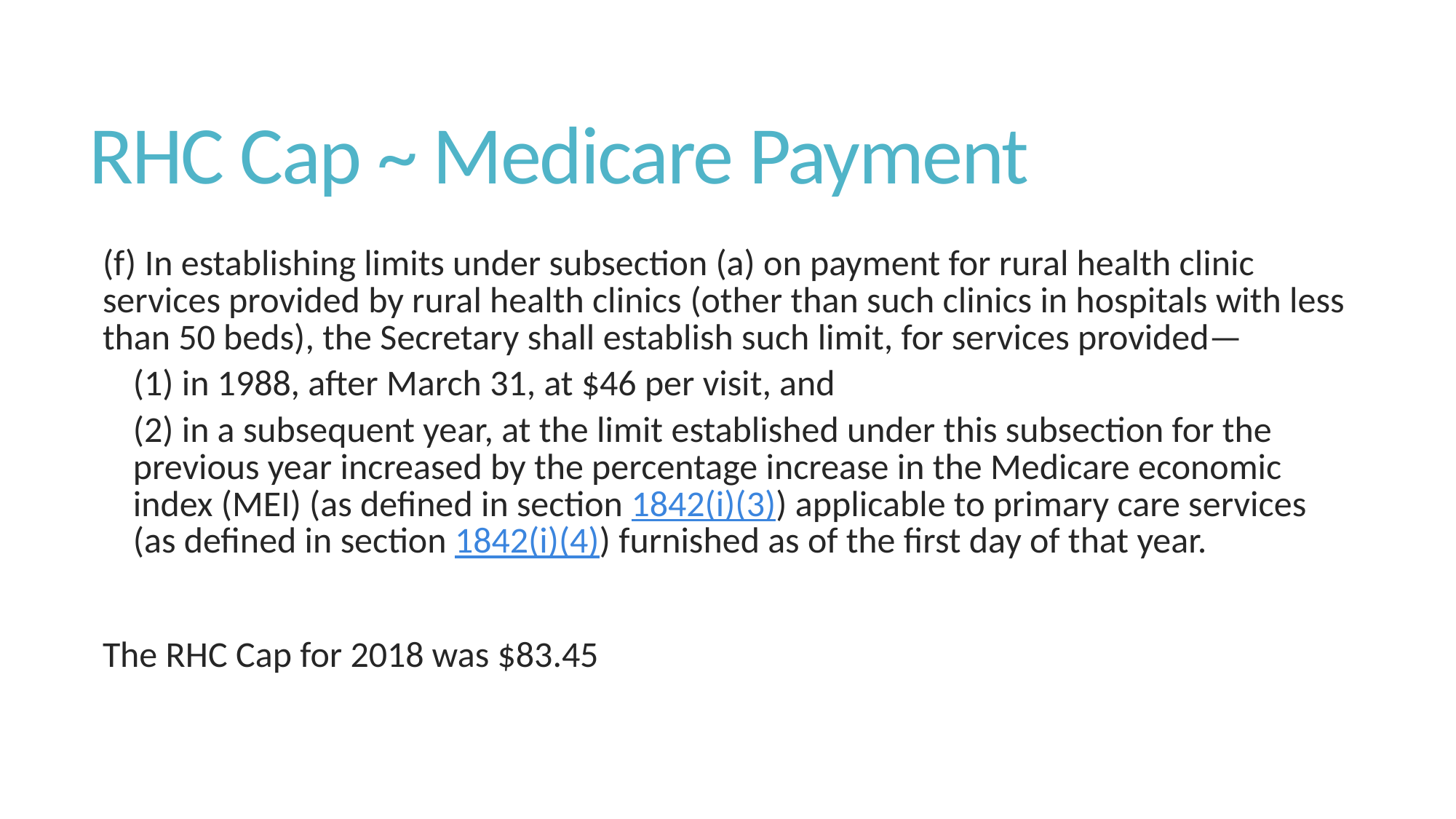

# RHC Cap ~ Medicare Payment
(f) In establishing limits under subsection (a) on payment for rural health clinic services provided by rural health clinics (other than such clinics in hospitals with less than 50 beds), the Secretary shall establish such limit, for services provided—
(1) in 1988, after March 31, at $46 per visit, and
(2) in a subsequent year, at the limit established under this subsection for the previous year increased by the percentage increase in the Medicare economic index (MEI) (as defined in section 1842(i)(3)) applicable to primary care services (as defined in section 1842(i)(4)) furnished as of the first day of that year.

The RHC Cap for 2018 was $83.45